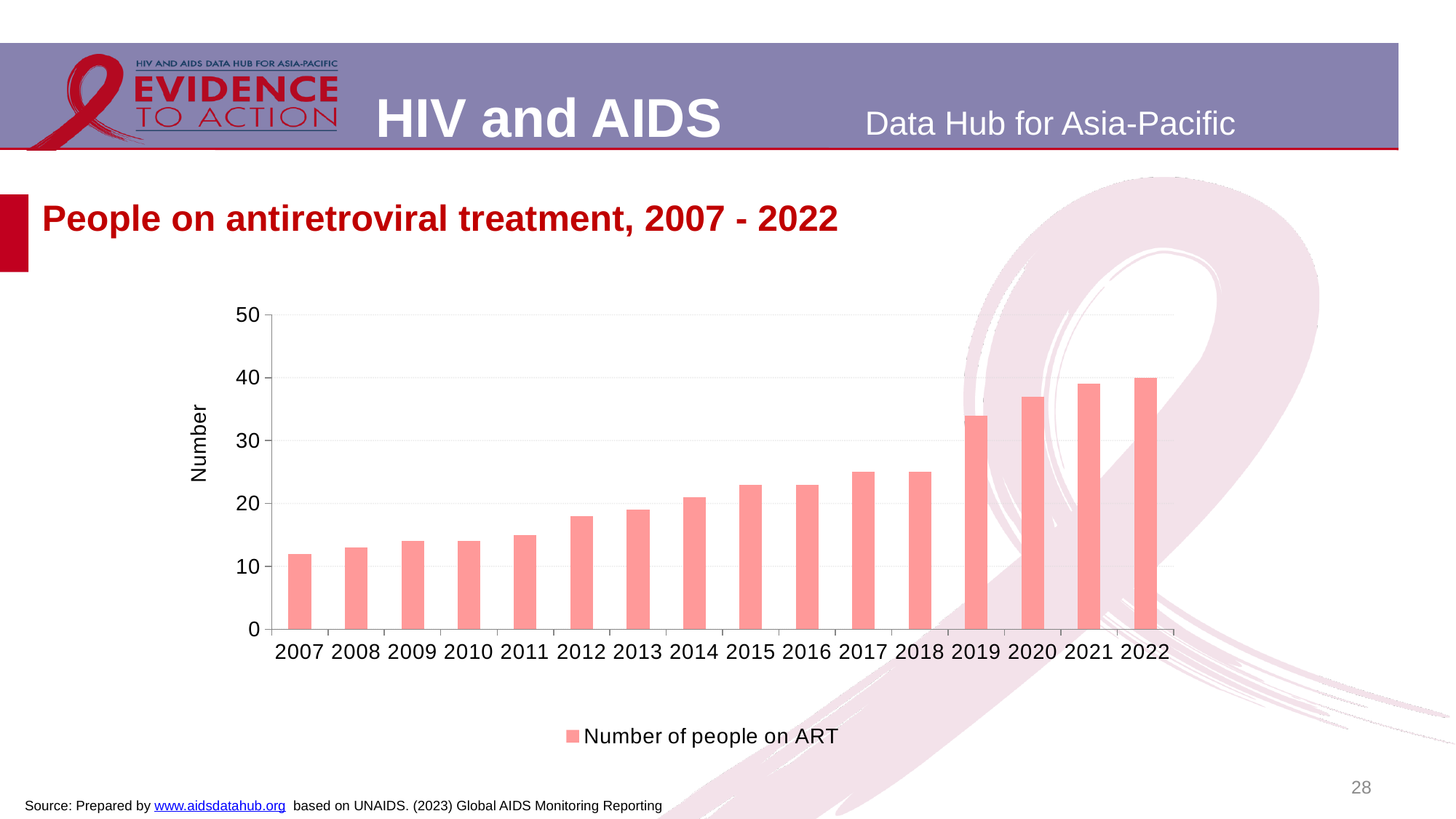

# People on antiretroviral treatment, 2007 - 2022

### Chart

| Category | Number of people on ART |
|---|---|
| 2007 | 12.0 |
| 2008 | 13.0 |
| 2009 | 14.0 |
| 2010 | 14.0 |
| 2011 | 15.0 |
| 2012 | 18.0 |
| 2013 | 19.0 |
| 2014 | 21.0 |
| 2015 | 23.0 |
| 2016 | 23.0 |
| 2017 | 25.0 |
| 2018 | 25.0 |
| 2019 | 34.0 |
| 2020 | 37.0 |
| 2021 | 39.0 |
| 2022 | 40.0 |
28
Source: Prepared by www.aidsdatahub.org  based on UNAIDS. (2023) Global AIDS Monitoring Reporting